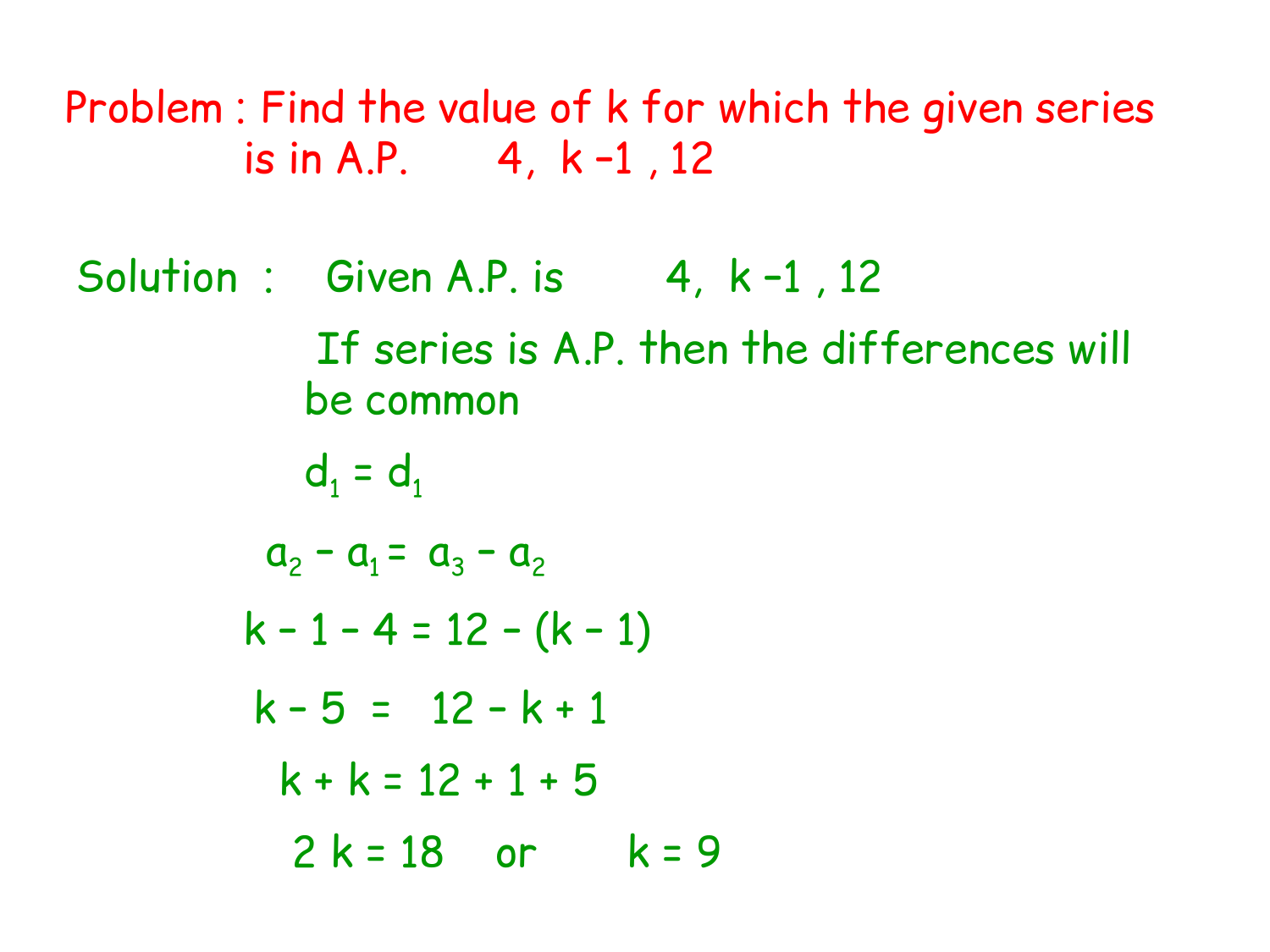

Problem : Find the value of k for which the given series  	    is in A.P.       4,  k –1 , 12
Solution  :    Given A.P. is        4,  k –1 , 12
                   If series is A.P. then the differences will 	        be common
                  d1 = d1
               a2 – a1 =  a3 – a2
              k – 1 – 4 = 12 – (k – 1)
              k – 5  =   12 – k + 1
                k + k = 12 + 1 + 5
                 2 k = 18    or       k = 9